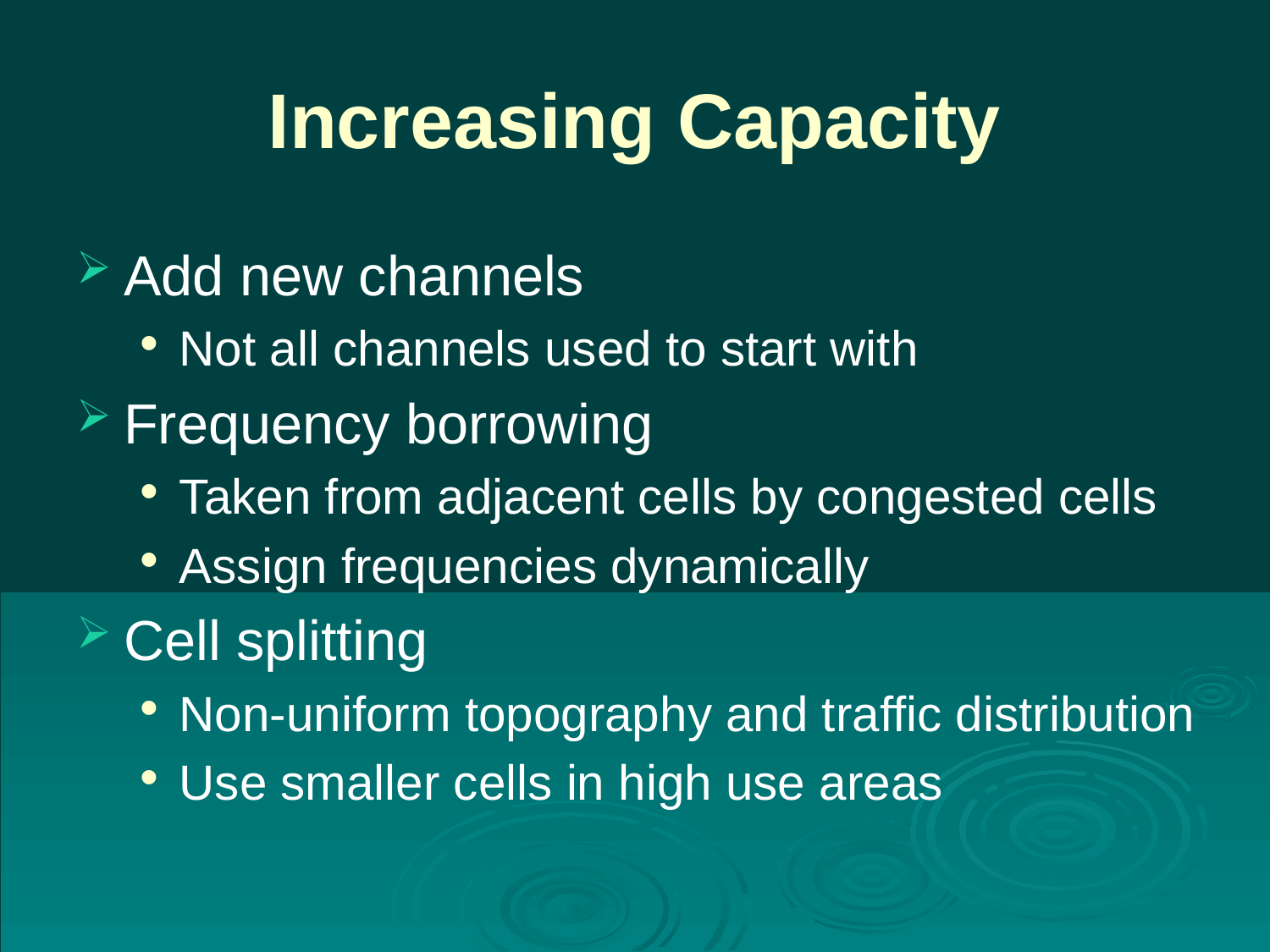

# Increasing Capacity
Add new channels
Not all channels used to start with
Frequency borrowing
Taken from adjacent cells by congested cells
Assign frequencies dynamically
Cell splitting
Non-uniform topography and traffic distribution
Use smaller cells in high use areas